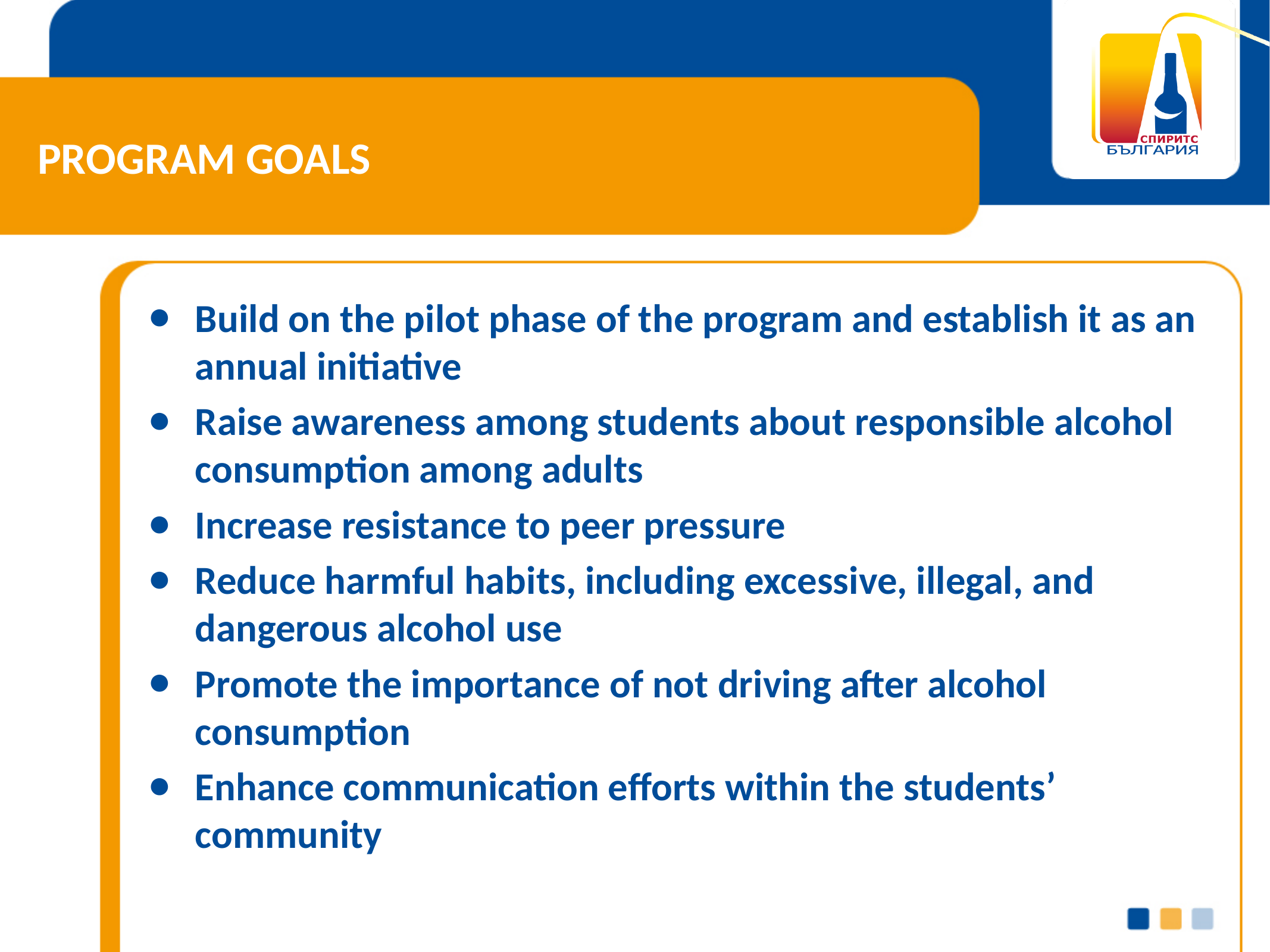

# PROGRAM GOALS
Build on the pilot phase of the program and establish it as an annual initiative
Raise awareness among students about responsible alcohol consumption among adults
Increase resistance to peer pressure
Reduce harmful habits, including excessive, illegal, and dangerous alcohol use
Promote the importance of not driving after alcohol consumption
Enhance communication efforts within the students’ community